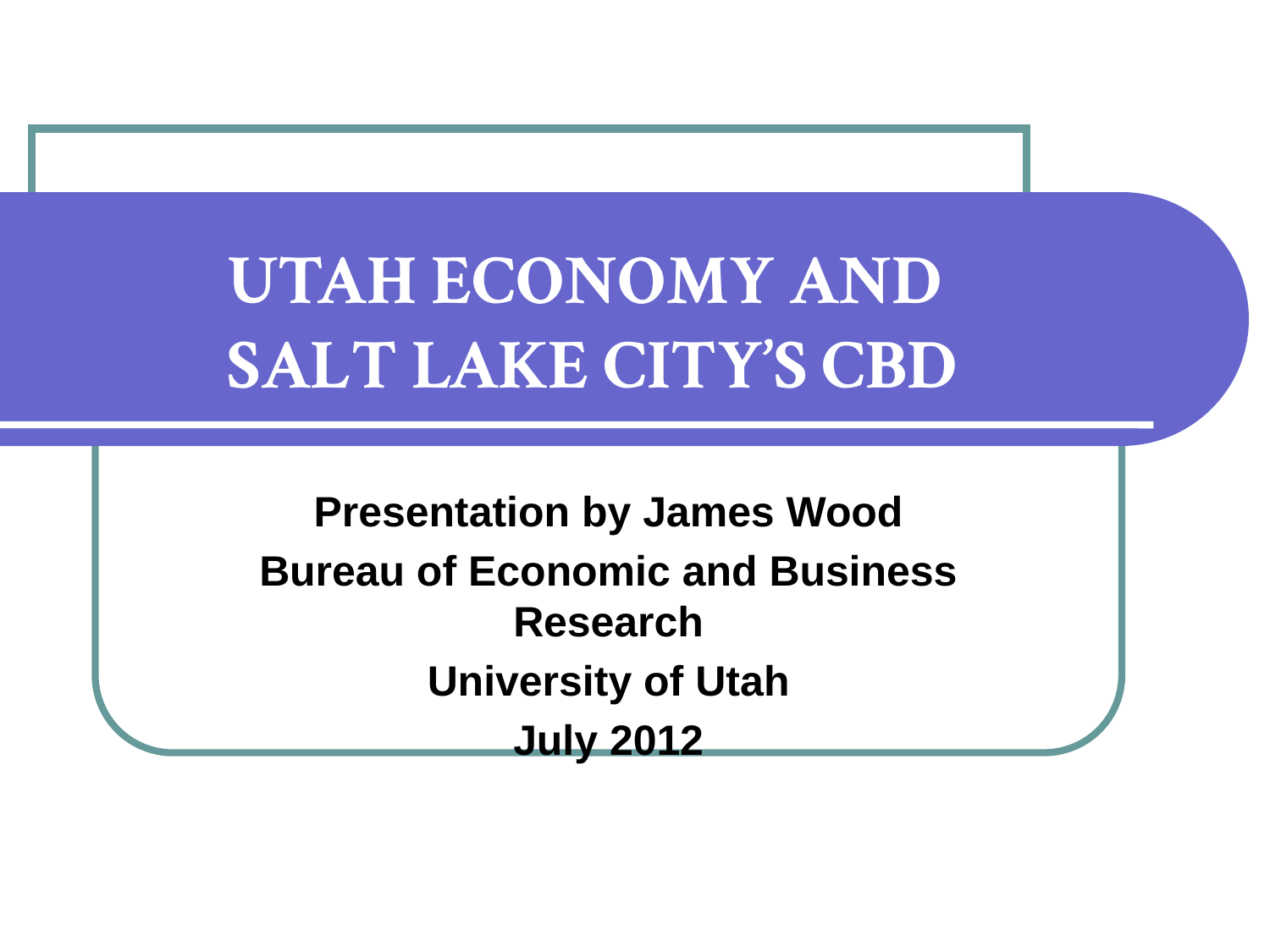

# UTAH ECONOMY AND SALT LAKE CITY’S CBD
Presentation by James Wood
Bureau of Economic and Business Research
University of Utah
July 2012